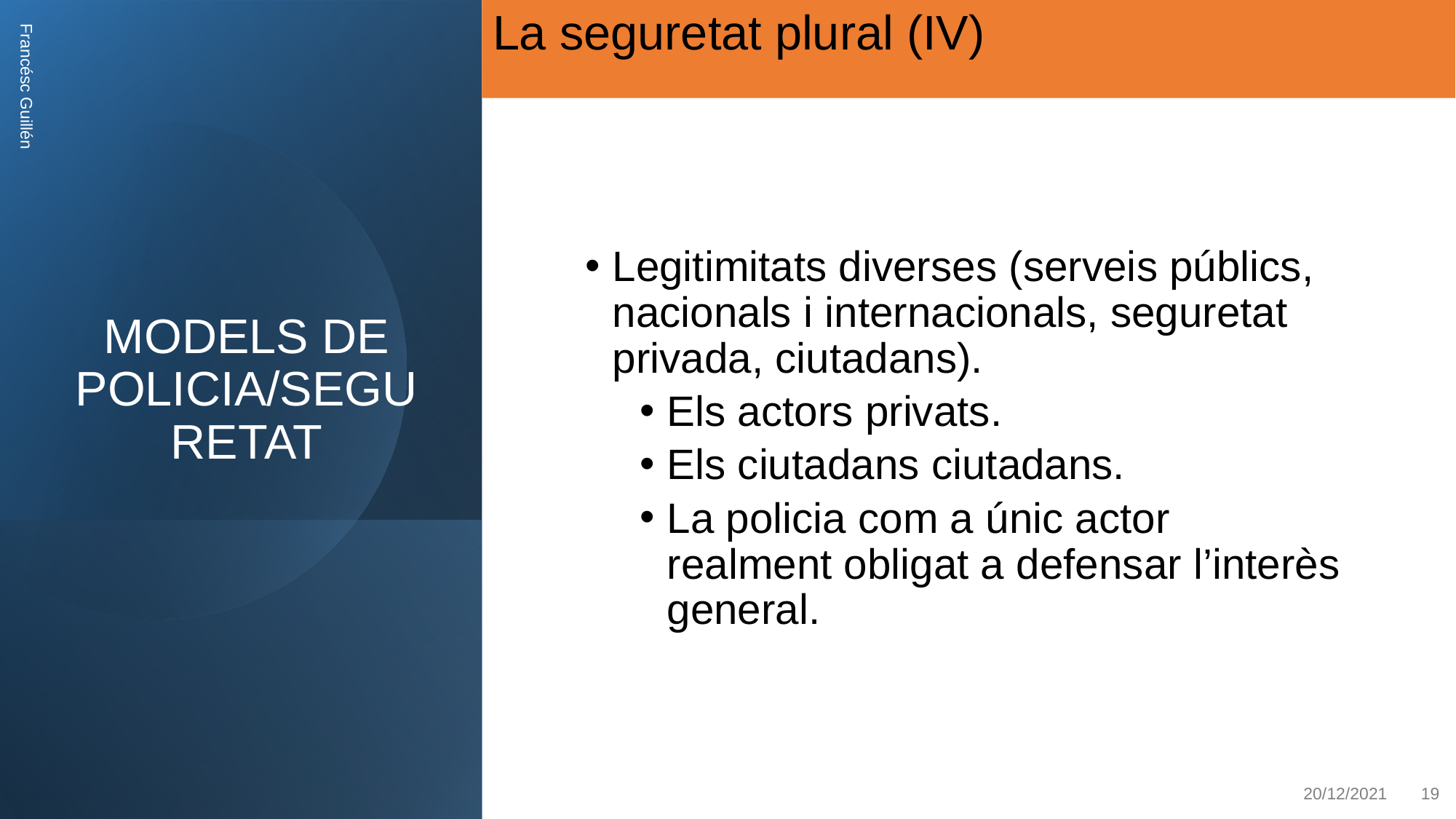

La seguretat plural (IV)

MODELS DE POLICIA/SEGURETAT

Legitimitats diverses (serveis públics, nacionals i internacionals, seguretat privada, ciutadans).
Els actors privats.
Els ciutadans ciutadans.
La policia com a únic actor realment obligat a defensar l’interès general.

Francésc Guillén

20/12/2021
19